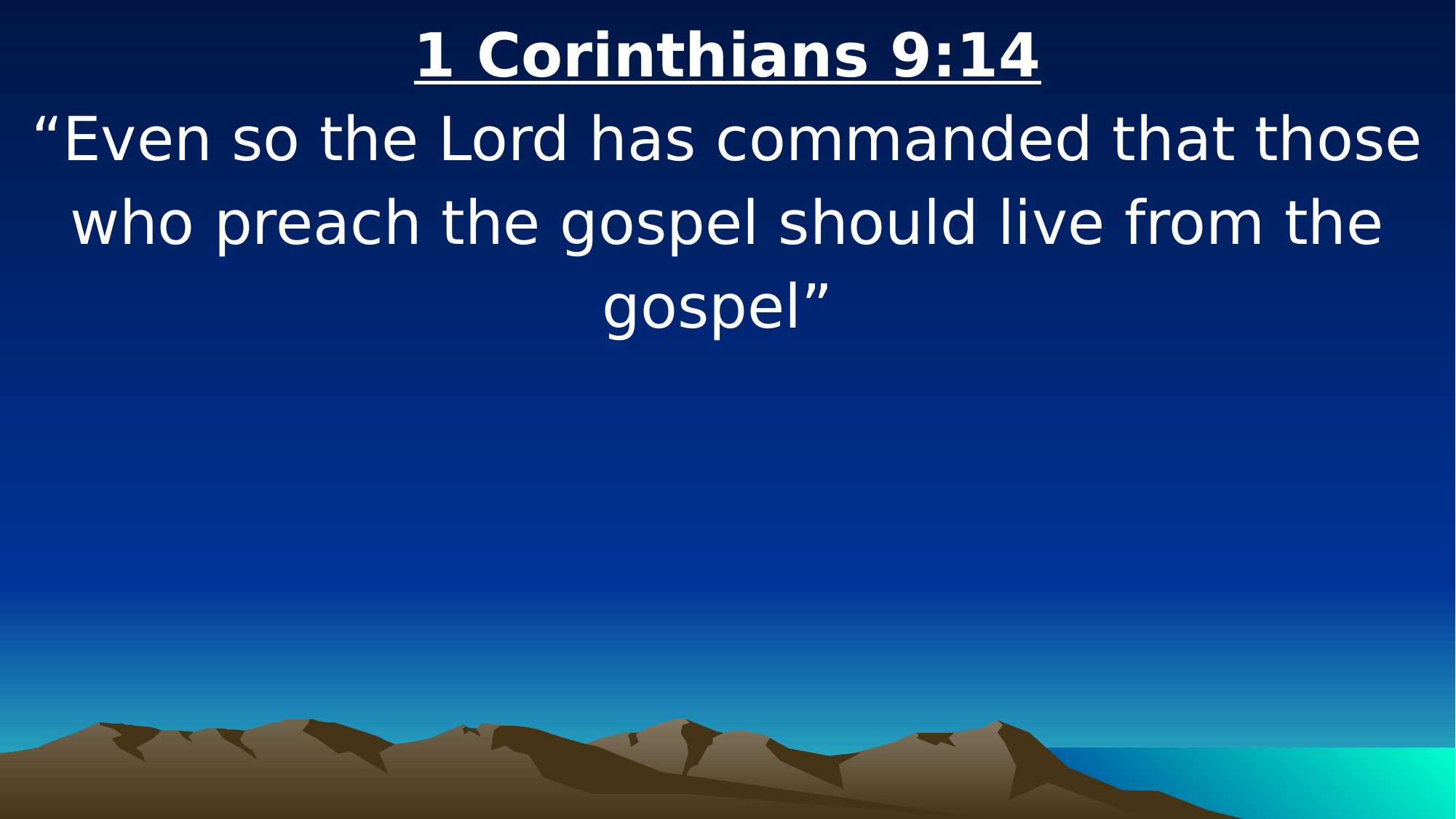

1 Corinthians 9:14
“Even so the Lord has commanded that those who preach the gospel should live from the gospel”